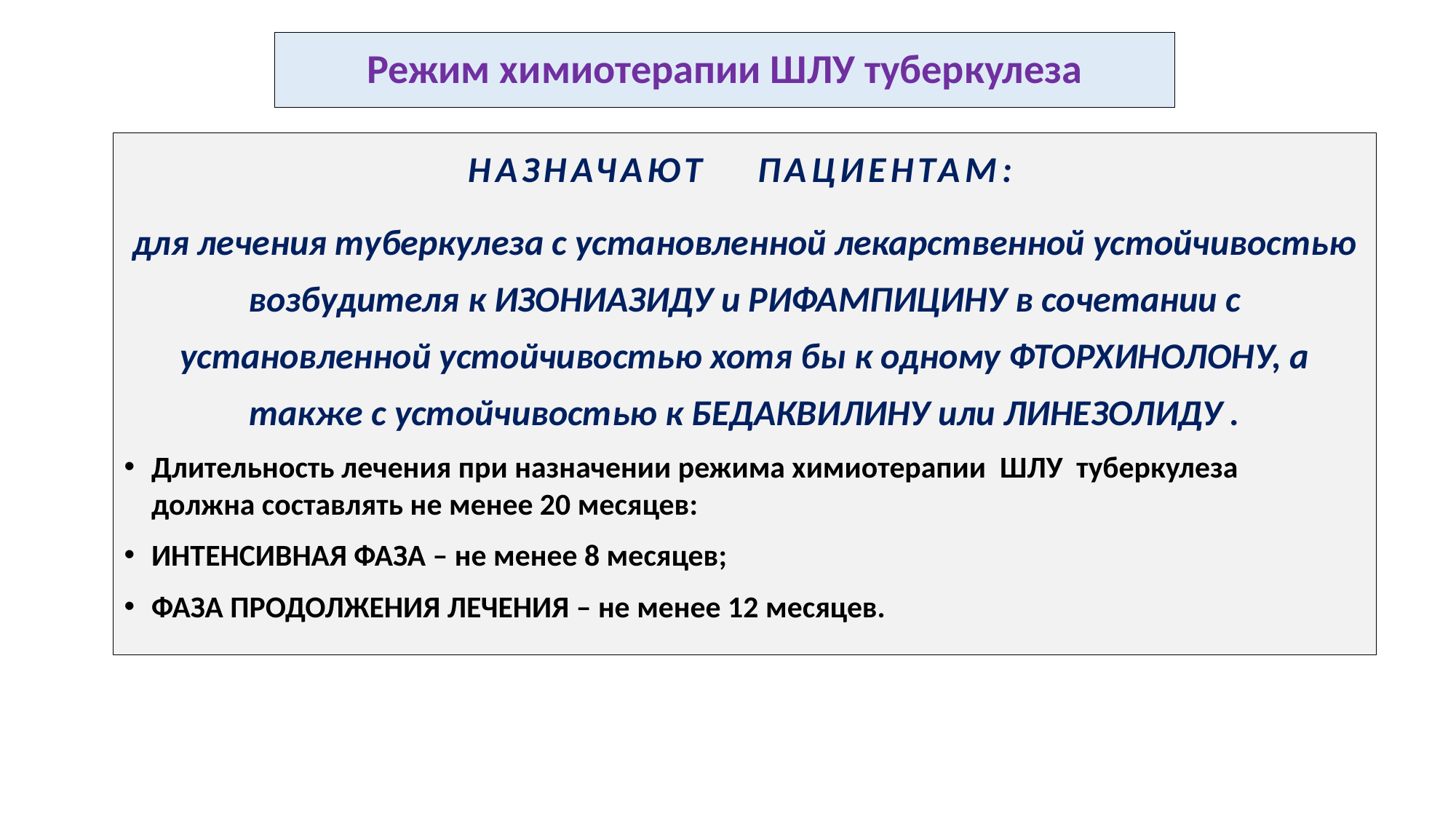

# Режим химиотерапии ШЛУ туберкулеза
НАЗНАЧАЮТ    ПАЦИЕНТАМ:
для лечения туберкулеза с установленной лекарственной устойчивостью возбудителя к ИЗОНИАЗИДУ и РИФАМПИЦИНУ в сочетании с установленной устойчивостью хотя бы к одному ФТОРХИНОЛОНУ, а также с устойчивостью к БЕДАКВИЛИНУ или ЛИНЕЗОЛИДУ .
Длительность лечения при назначении режима химиотерапии  ШЛУ  туберкулеза 	должна составлять не менее 20 месяцев:
ИНТЕНСИВНАЯ ФАЗА – не менее 8 месяцев;
ФАЗА ПРОДОЛЖЕНИЯ ЛЕЧЕНИЯ – не менее 12 месяцев.